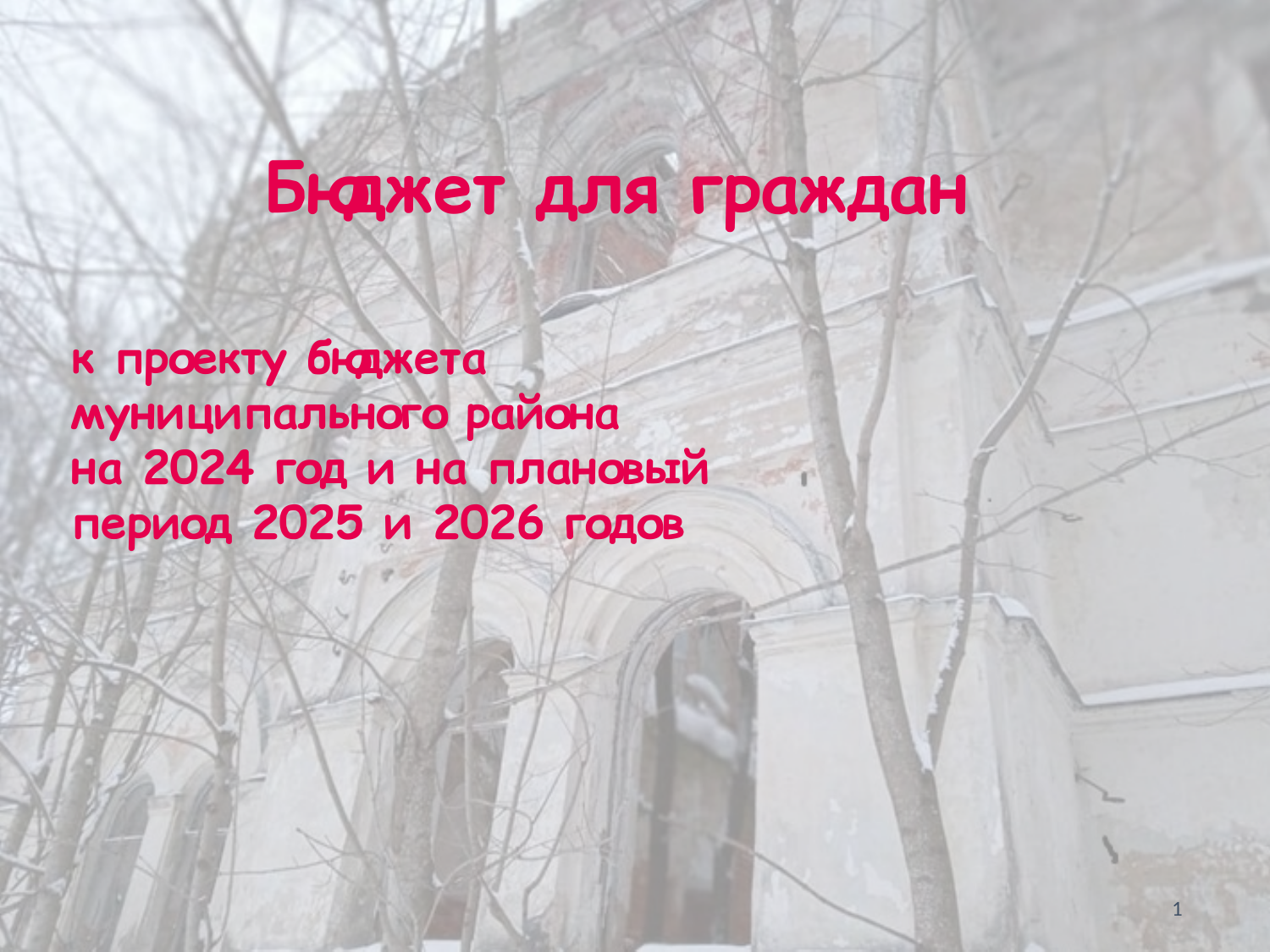

Бюджет для граждан

к проекту бюджета
муниципального района
на 2024 год и на плановый
период 2025 и 2026 годов

1